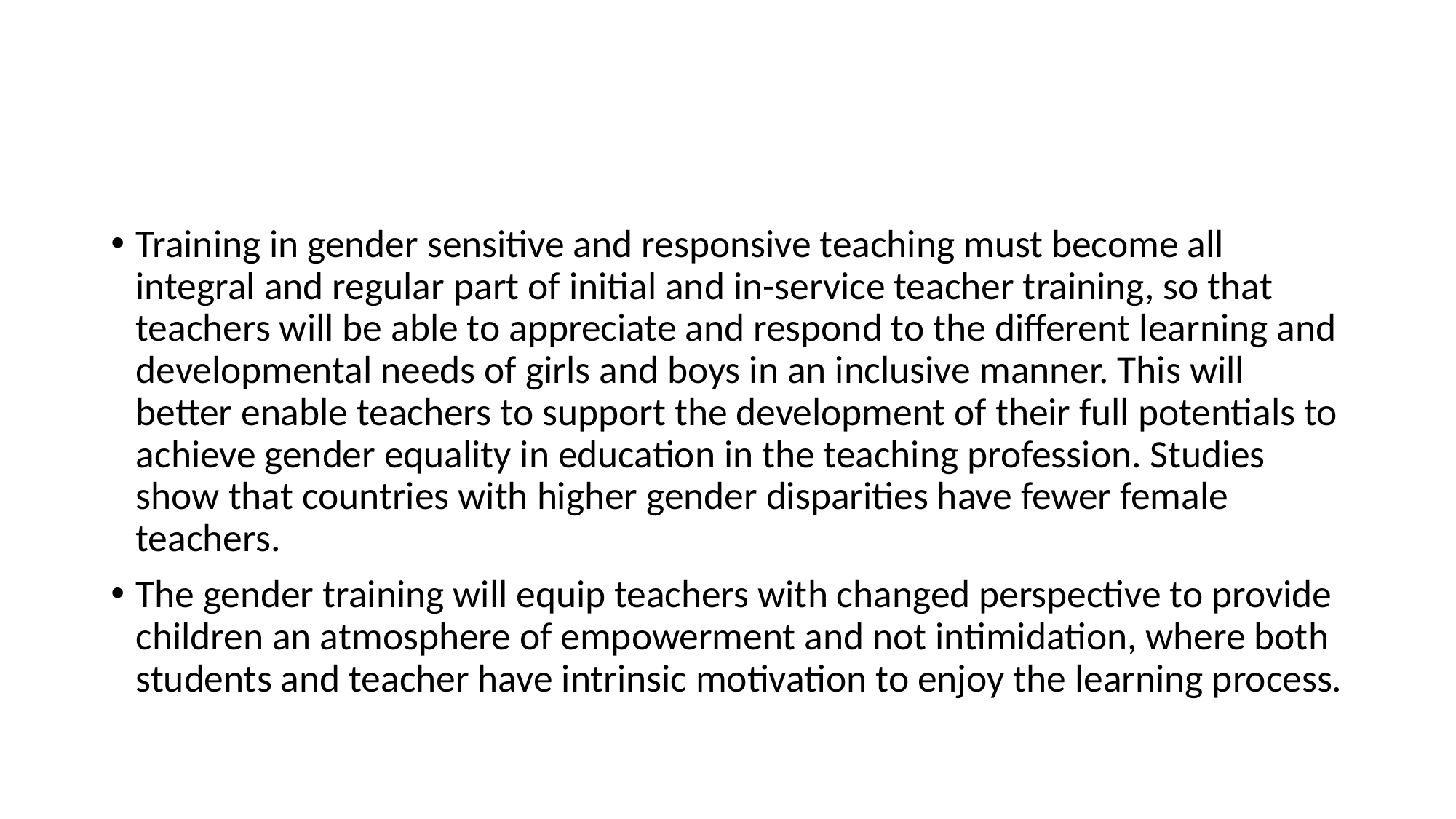

#
Training in gender sensitive and responsive teaching must become all integral and regular part of initial and in-service teacher training, so that teachers will be able to appreciate and respond to the different learning and developmental needs of girls and boys in an inclusive manner. This will better enable teachers to support the development of their full potentials to achieve gender equality in education in the teaching profession. Studies show that countries with higher gender disparities have fewer female teachers.
The gender training will equip teachers with changed perspective to provide children an atmosphere of empowerment and not intimidation, where both students and teacher have intrinsic motivation to enjoy the learning process.